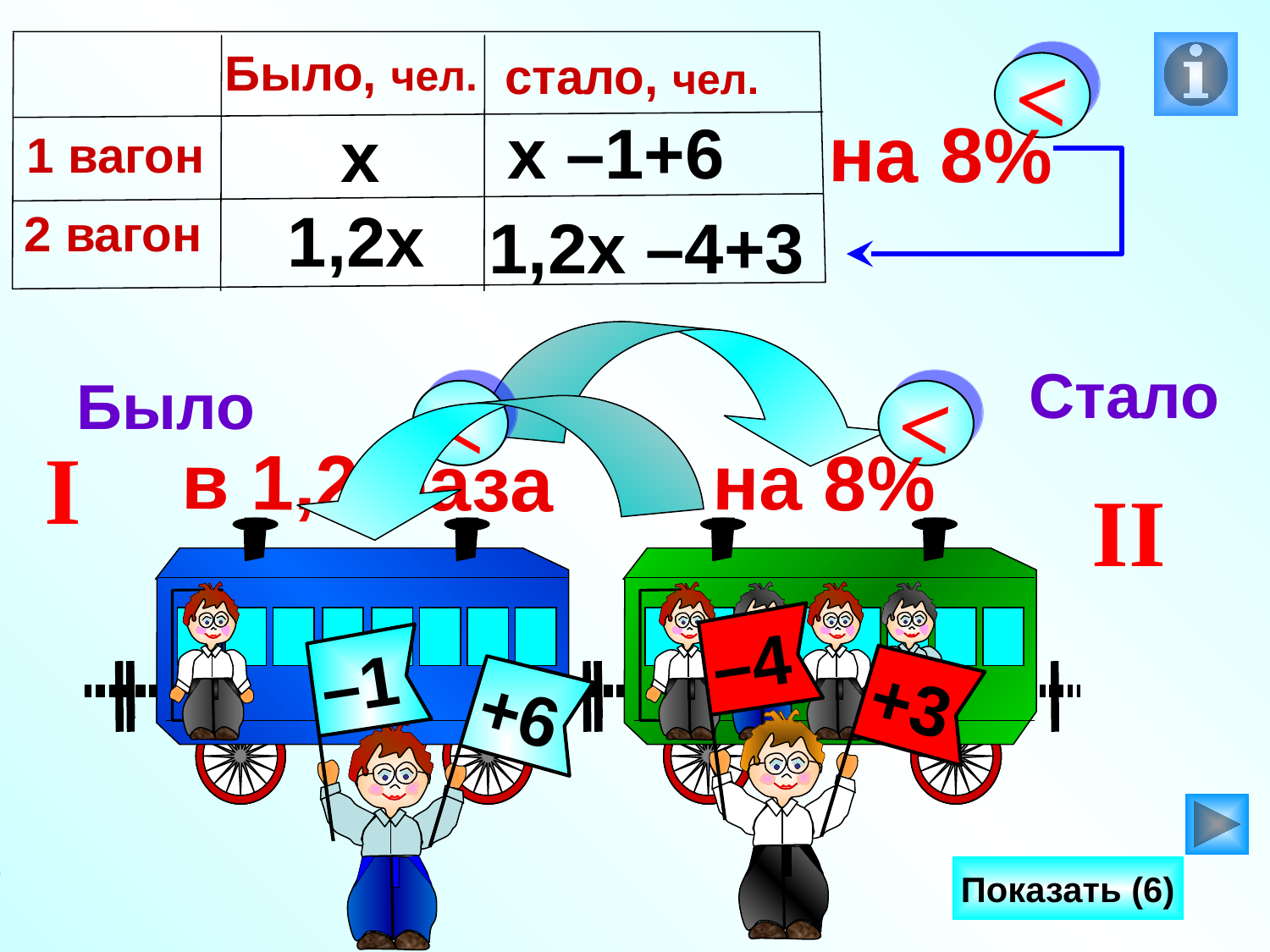

Было, чел.

 стало, чел.
<
   на 8%
  х –1+6
х
1 вагон

1,2х
2 вагон
1,2х –4+3

Стало
Было
<
в 1,2 раза
<
   на 8%
I
II

–4

–1

+3

+6

Показать (6)